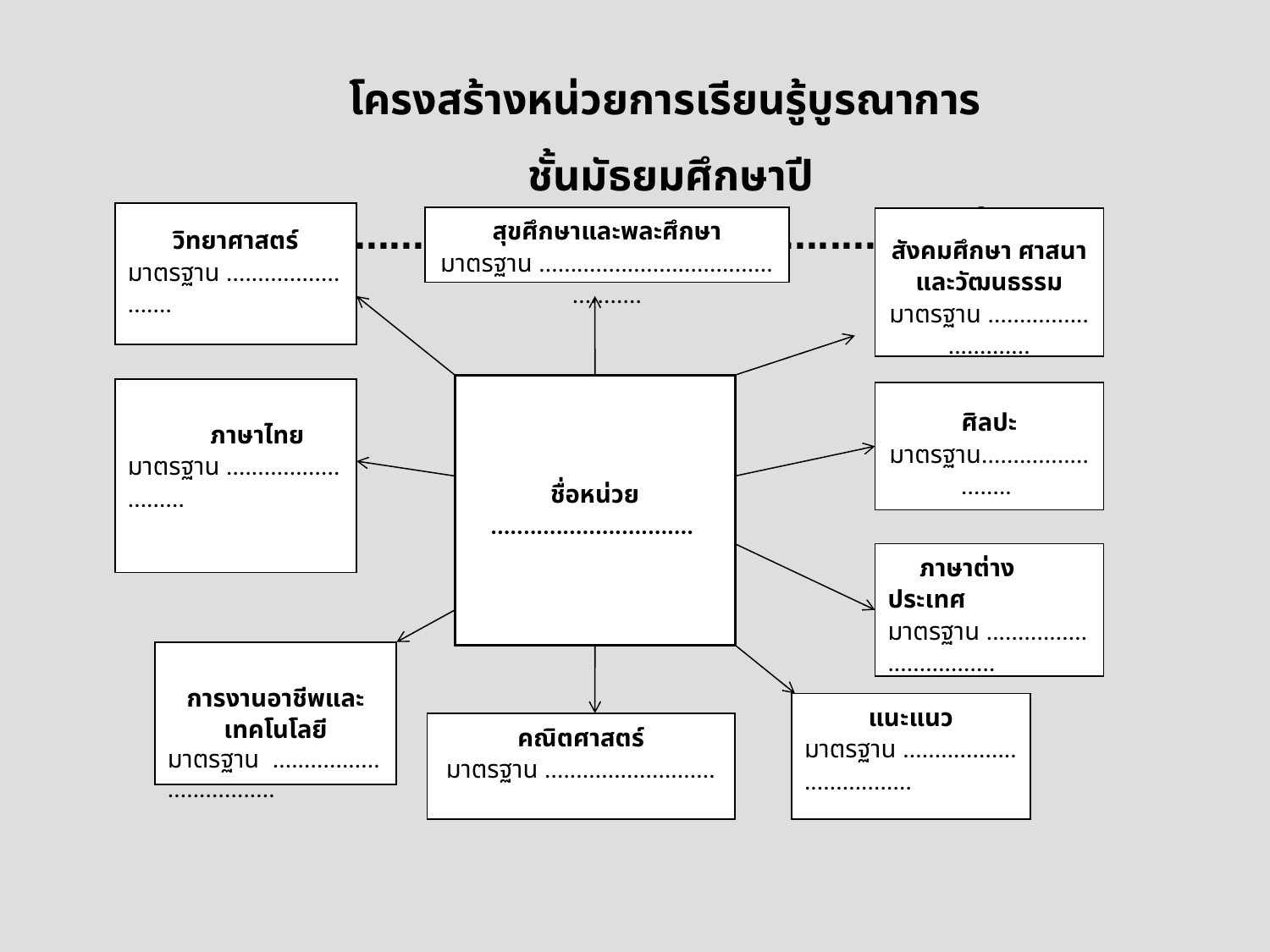

โครงสร้างหน่วยการเรียนรู้บูรณาการ
ชั้นมัธยมศึกษาปีที่................จำนวน ........... : .............. ชั่วโมง

วิทยาศาสตร์
มาตรฐาน .........................

สุขศึกษาและพละศึกษา
มาตรฐาน ................................................

สังคมศึกษา ศาสนา
และวัฒนธรรม
มาตรฐาน .............................

ชื่อหน่วย
...............................

             ภาษาไทย
มาตรฐาน ...........................

ศิลปะ
มาตรฐาน.........................

     ภาษาต่างประเทศ
มาตรฐาน .................................

การงานอาชีพและเทคโนโลยี
มาตรฐาน  ..................................

แนะแนว
มาตรฐาน ...................................
คณิตศาสตร์
มาตรฐาน ...........................